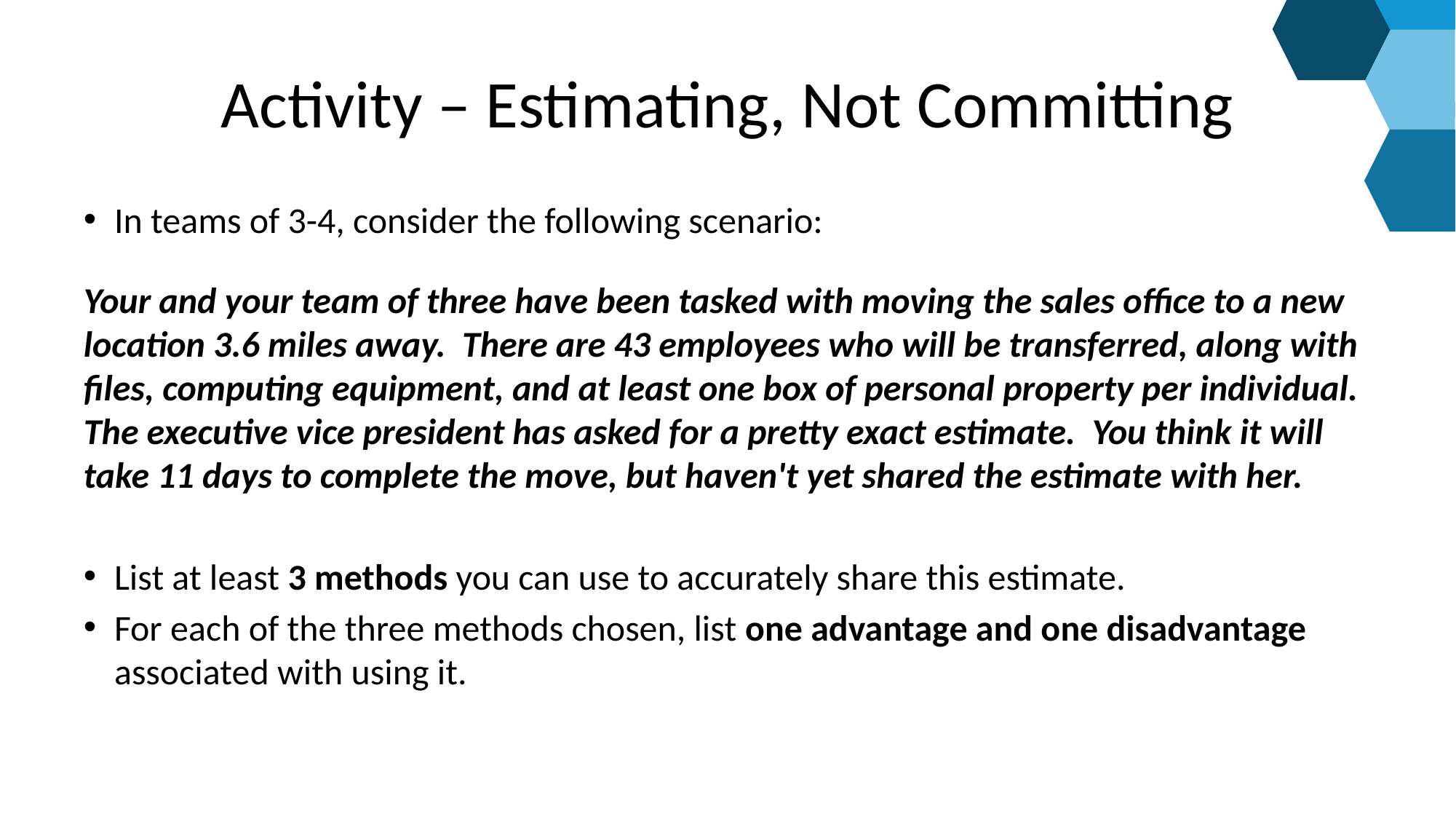

# Activity – Estimating, Not Committing
In teams of 3-4, consider the following scenario:

Your and your team of three have been tasked with moving the sales office to a new location 3.6 miles away.  There are 43 employees who will be transferred, along with files, computing equipment, and at least one box of personal property per individual.  The executive vice president has asked for a pretty exact estimate.  You think it will take 11 days to complete the move, but haven't yet shared the estimate with her.

List at least 3 methods you can use to accurately share this estimate.
For each of the three methods chosen, list one advantage and one disadvantage associated with using it.